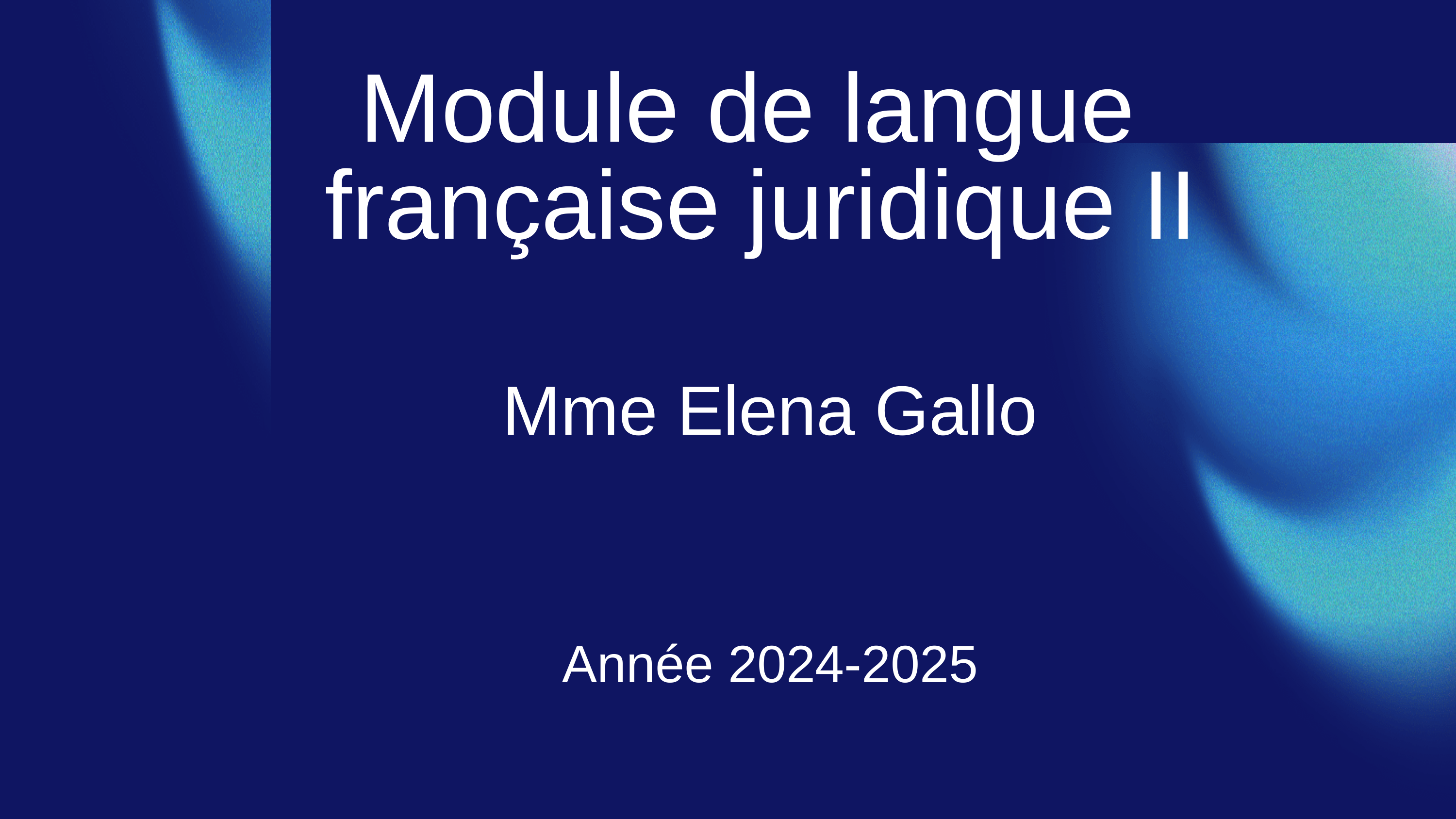

Module de langue
française juridique II

Mme Elena Gallo

Année 2024-2025